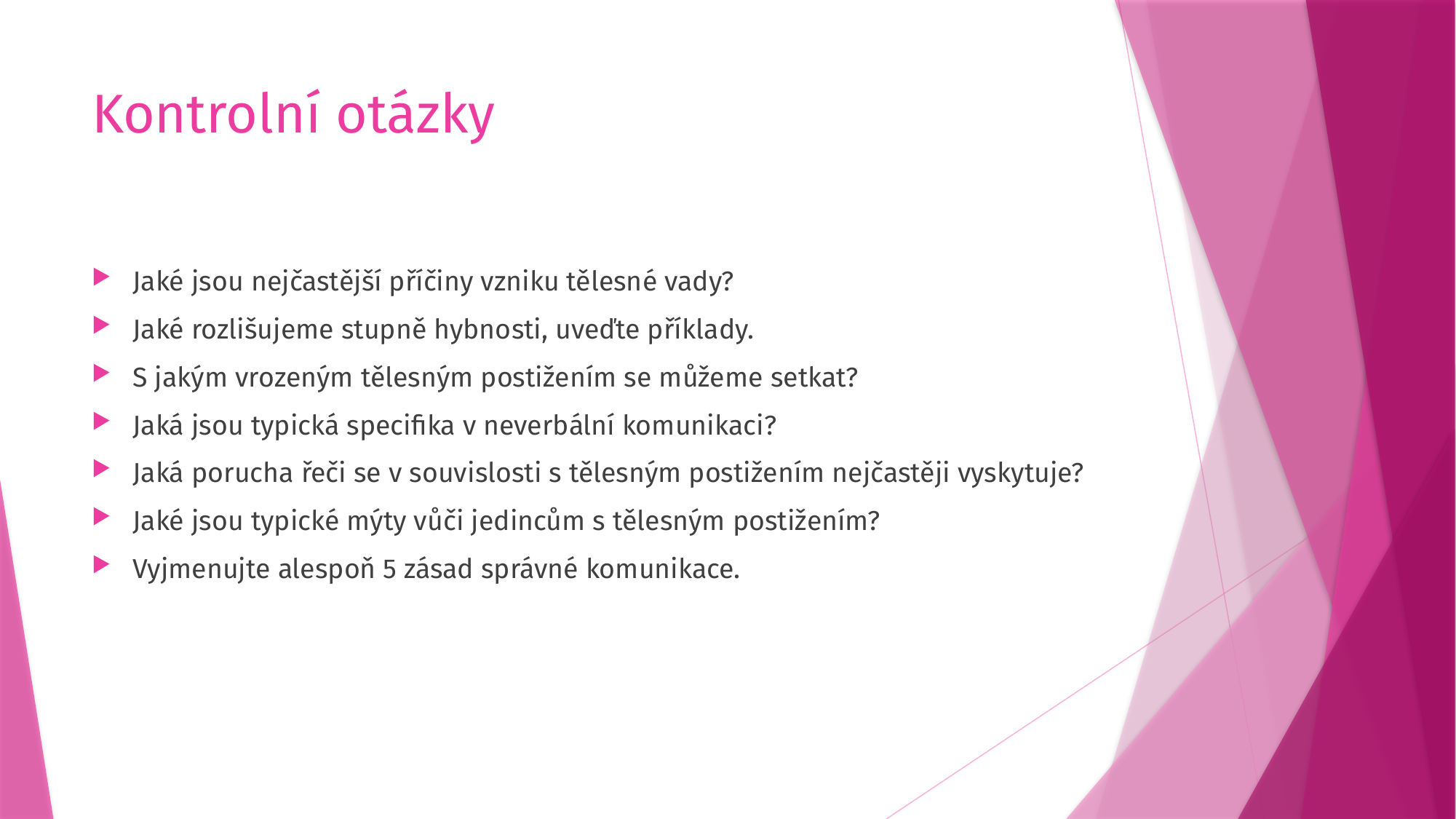

# Kontrolní otázky
Jaké jsou nejčastější příčiny vzniku tělesné vady?
Jaké rozlišujeme stupně hybnosti, uveďte příklady.
S jakým vrozeným tělesným postižením se můžeme setkat?
Jaká jsou typická specifika v neverbální komunikaci?
Jaká porucha řeči se v souvislosti s tělesným postižením nejčastěji vyskytuje?
Jaké jsou typické mýty vůči jedincům s tělesným postižením?
Vyjmenujte alespoň 5 zásad správné komunikace.